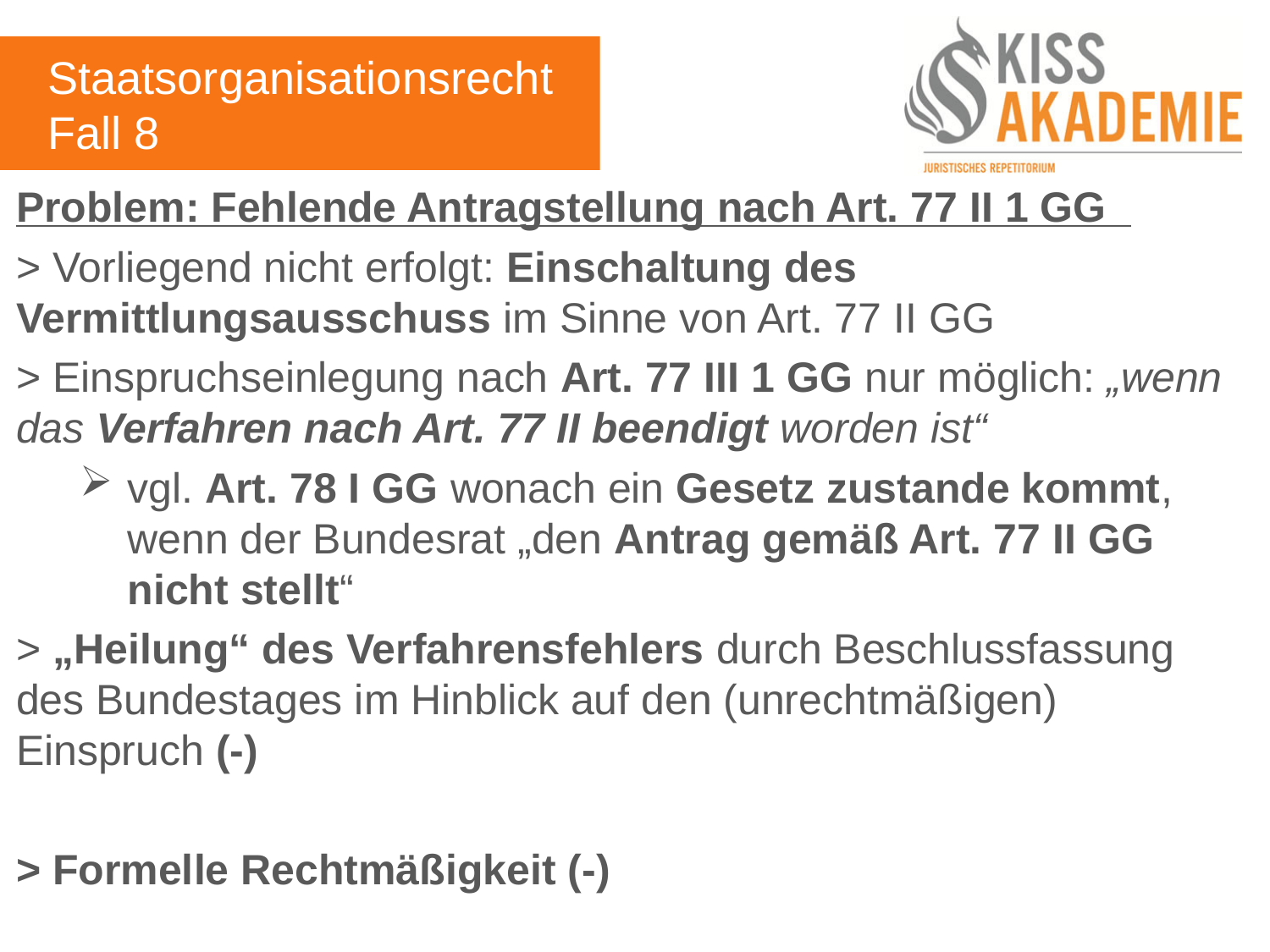

Staatsorganisationsrecht
Fall 8
Problem: Fehlende Antragstellung nach Art. 77 II 1 GG
> Vorliegend nicht erfolgt: Einschaltung des Vermittlungsausschuss im Sinne von Art. 77 II GG
> Einspruchseinlegung nach Art. 77 III 1 GG nur möglich: „wenn das Verfahren nach Art. 77 II beendigt worden ist“
vgl. Art. 78 I GG wonach ein Gesetz zustande kommt, wenn der Bundesrat „den Antrag gemäß Art. 77 II GG nicht stellt“
> „Heilung“ des Verfahrensfehlers durch Beschlussfassung des Bundestages im Hinblick auf den (unrechtmäßigen) Einspruch (-)

> Formelle Rechtmäßigkeit (-)